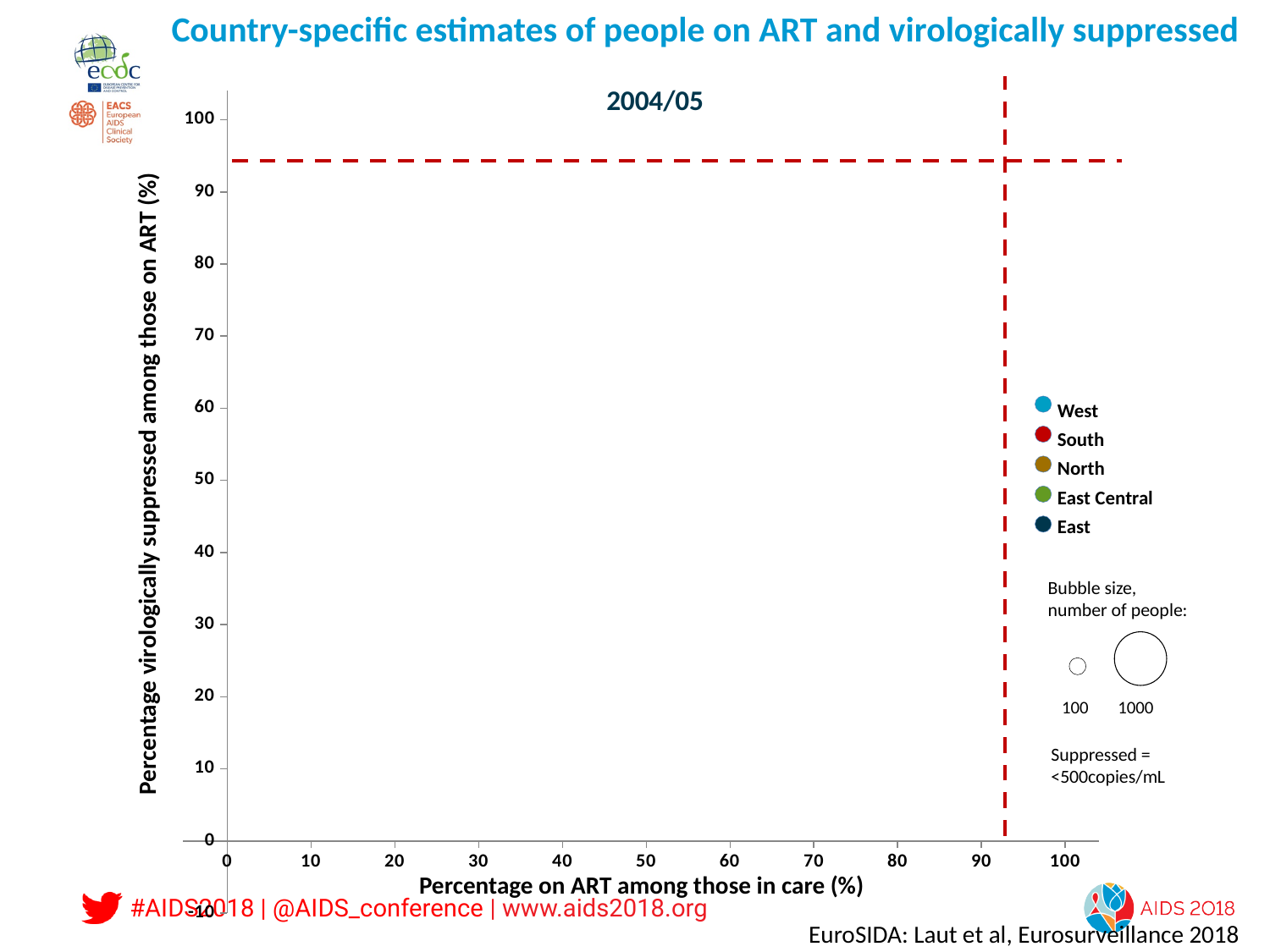

Country-specific estimates of people on ART and virologically suppressed

### Chart

| Category |  |  |  |  |  |  |  |  |  |  |  |  |  |  |  |  |  |  |  |  |  |  |
|---|---|---|---|---|---|---|---|---|---|---|---|---|---|---|---|---|---|---|---|---|---|---|
2004/05
West
South
North
East Central
East

Western Europe
Southern Europe
Northern Europe
East Central Europe
Eastern Europe

Percentage virologically suppressed among those on ART (%)
Bubble size,
number of people:

 100
1000
Suppressed =
<500copies/mL
Percentage on ART among those in care (%)
EuroSIDA: Laut et al, Eurosurveillance 2018